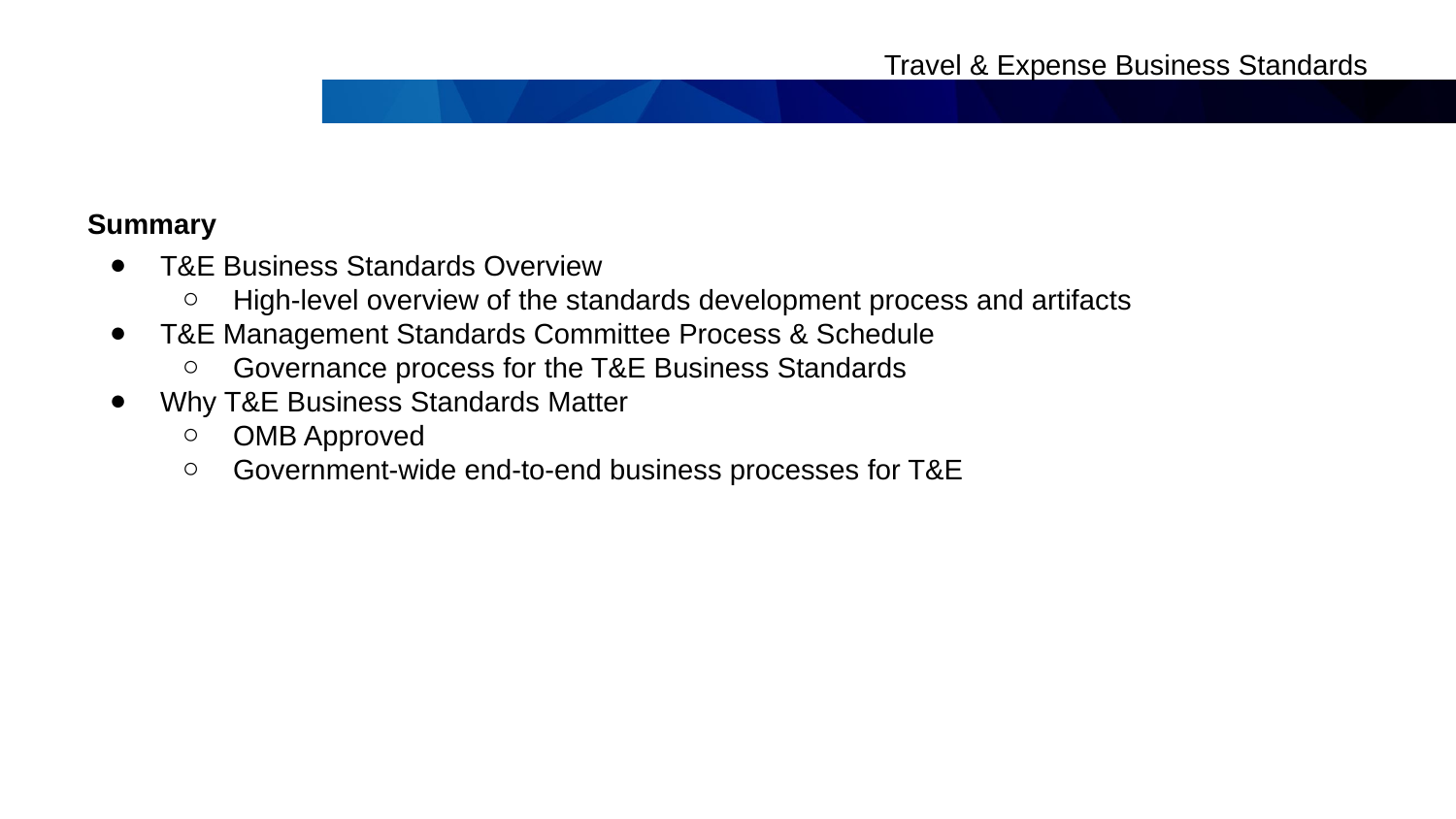

# Travel & Expense Business Standards
Summary
T&E Business Standards Overview
High-level overview of the standards development process and artifacts
T&E Management Standards Committee Process & Schedule
Governance process for the T&E Business Standards
Why T&E Business Standards Matter
OMB Approved
Government-wide end-to-end business processes for T&E

2